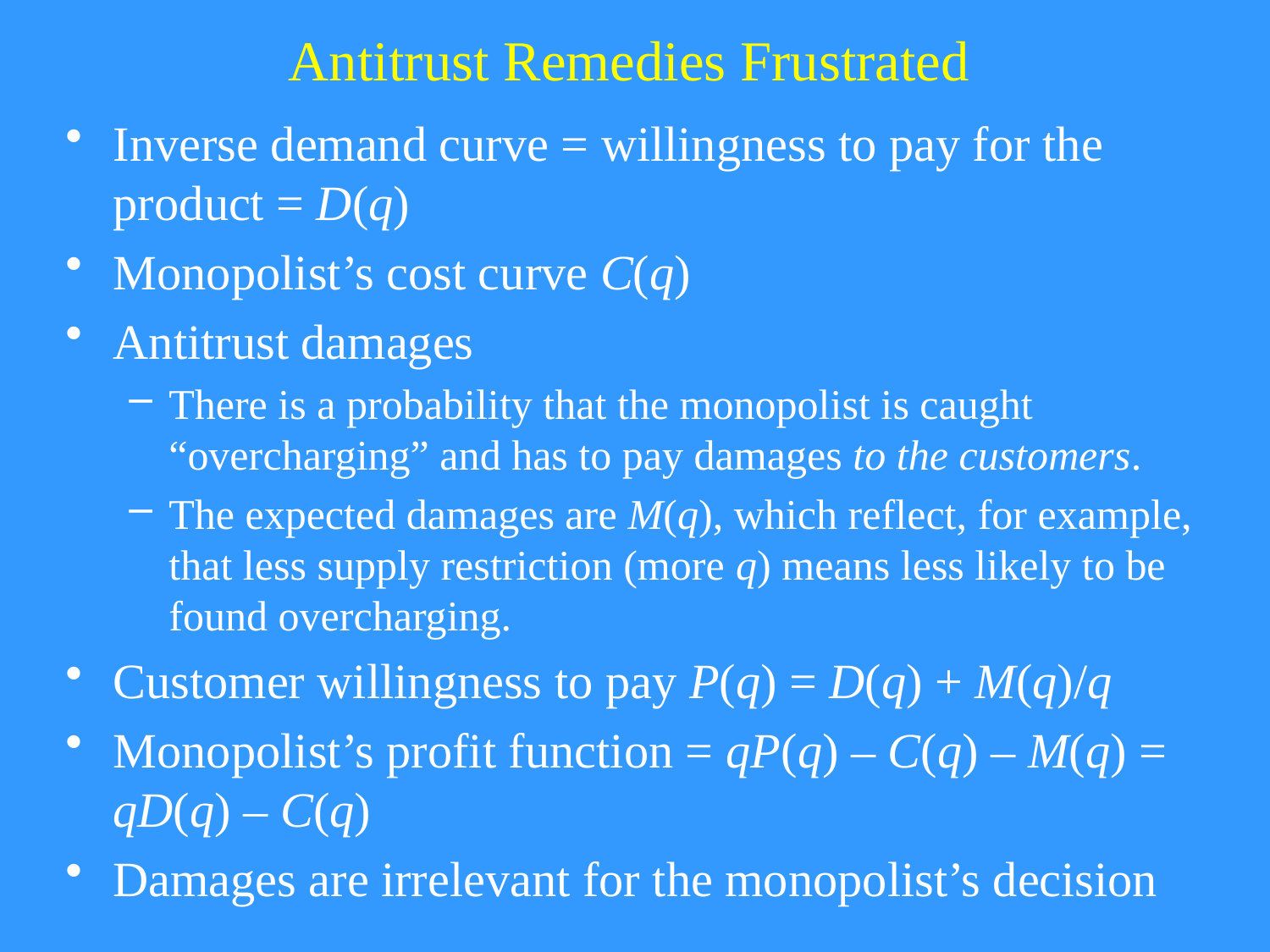

# Antitrust Remedies Frustrated
Inverse demand curve = willingness to pay for the product = D(q)
Monopolist’s cost curve C(q)
Antitrust damages
There is a probability that the monopolist is caught “overcharging” and has to pay damages to the customers.
The expected damages are M(q), which reflect, for example, that less supply restriction (more q) means less likely to be found overcharging.
Customer willingness to pay P(q) = D(q) + M(q)/q
Monopolist’s profit function = qP(q) – C(q) – M(q) = qD(q) – C(q)
Damages are irrelevant for the monopolist’s decision